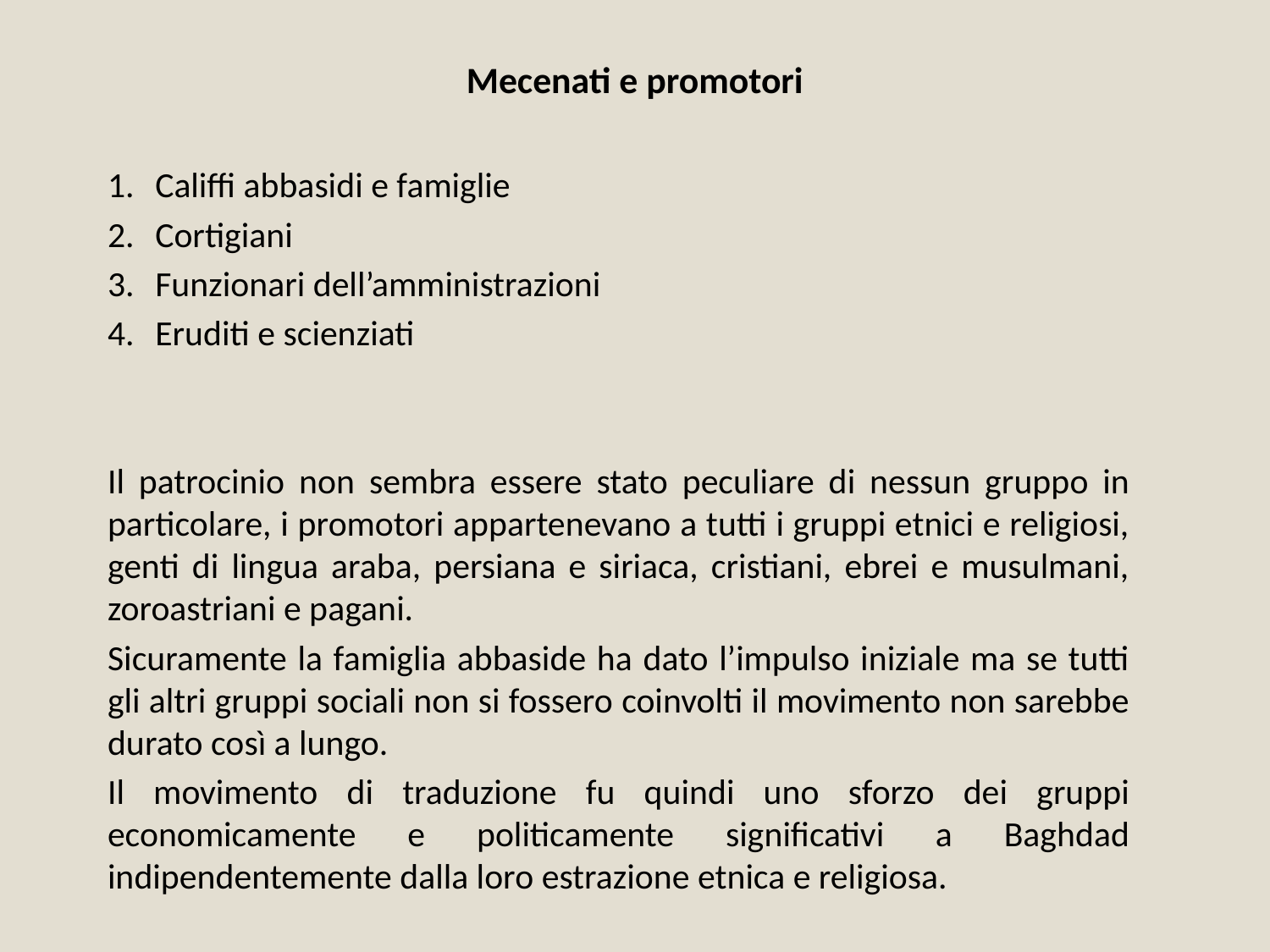

# Mecenati e promotori
Califfi abbasidi e famiglie
Cortigiani
Funzionari dell’amministrazioni
Eruditi e scienziati

Il patrocinio non sembra essere stato peculiare di nessun gruppo in particolare, i promotori appartenevano a tutti i gruppi etnici e religiosi, genti di lingua araba, persiana e siriaca, cristiani, ebrei e musulmani, zoroastriani e pagani.
Sicuramente la famiglia abbaside ha dato l’impulso iniziale ma se tutti gli altri gruppi sociali non si fossero coinvolti il movimento non sarebbe durato così a lungo.
Il movimento di traduzione fu quindi uno sforzo dei gruppi economicamente e politicamente significativi a Baghdad indipendentemente dalla loro estrazione etnica e religiosa.